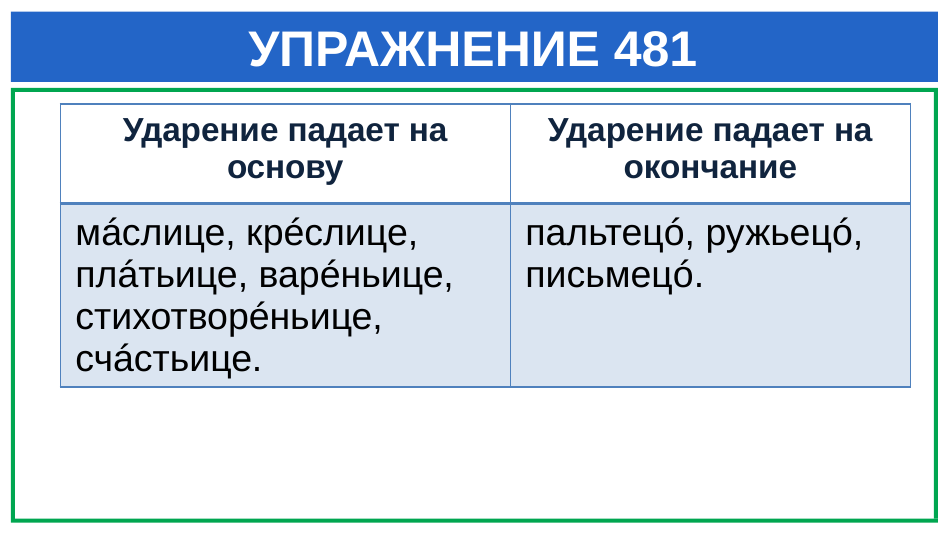

# УПРАЖНЕНИЕ 481
| Ударение падает на основу | Ударение падает на окончание |
| --- | --- |
| мáслице, крéслице, плáтьице, варéньице, стихотворéньице, счáстьице. | пальтецó, ружьецó, письмецó. |